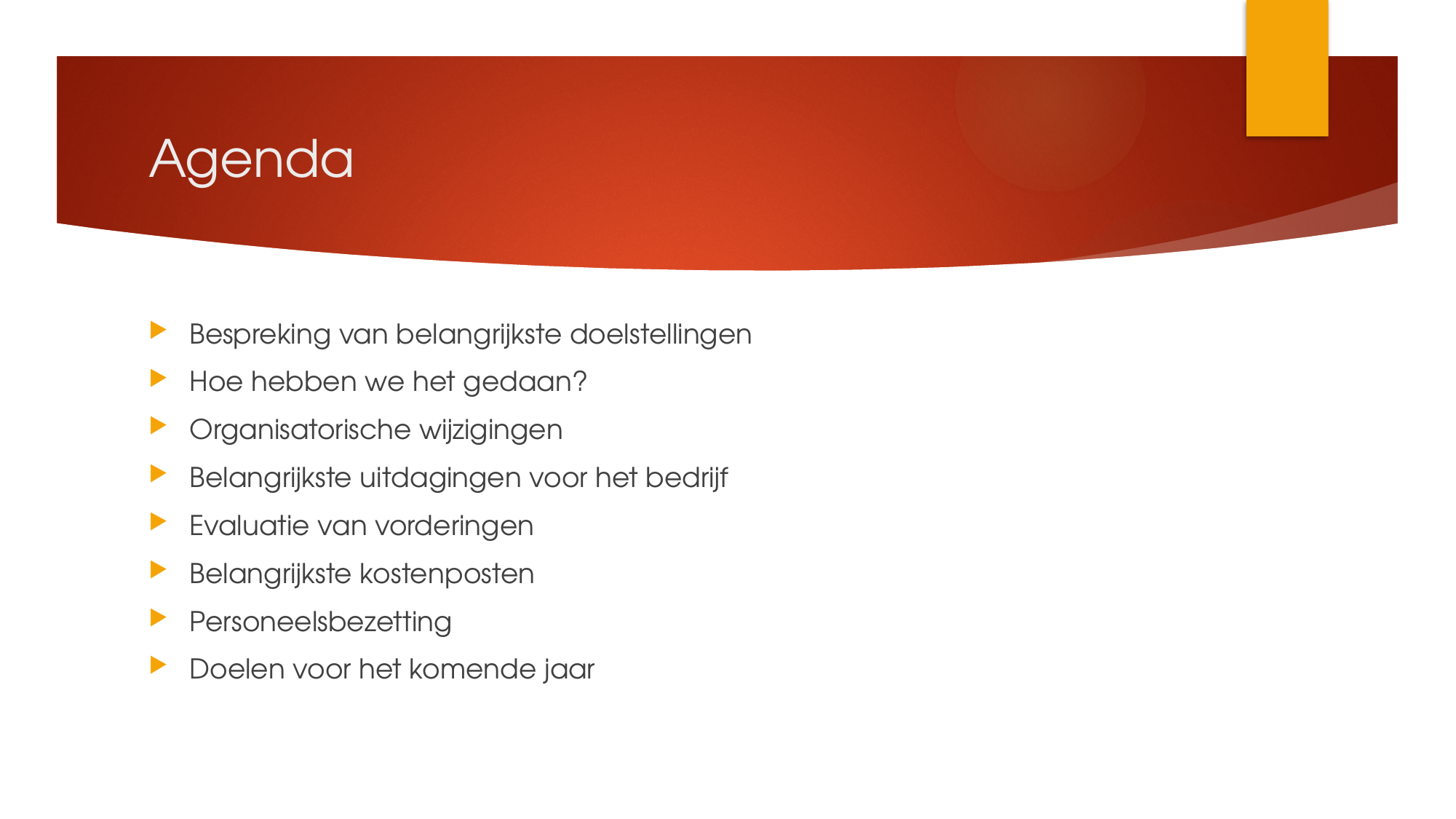

# Agenda
Bespreking van belangrijkste doelstellingen
Hoe hebben we het gedaan?
Organisatorische wijzigingen
Belangrijkste uitdagingen voor het bedrijf
Evaluatie van vorderingen
Belangrijkste kostenposten
Personeelsbezetting
Doelen voor het komende jaar